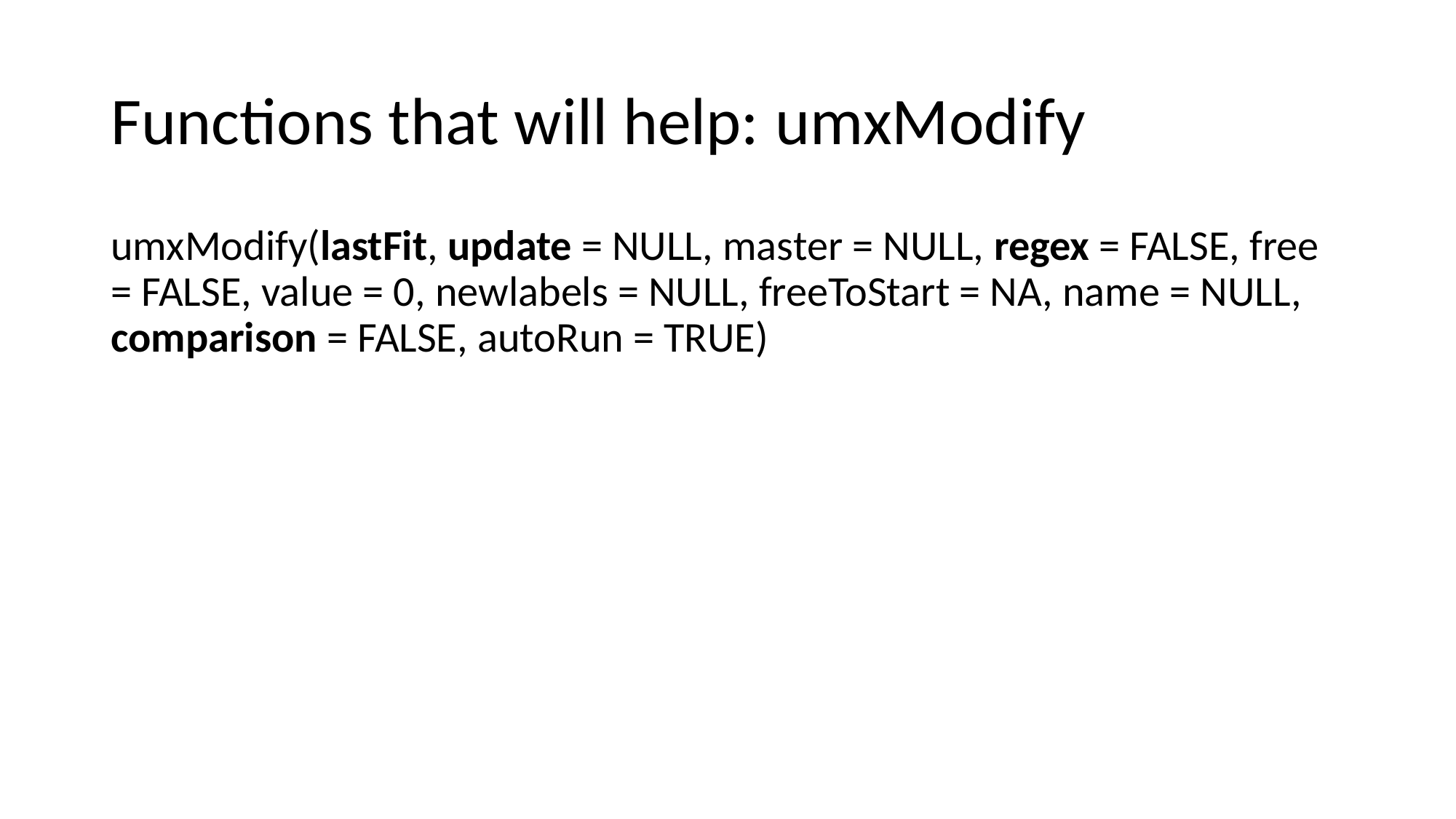

# Functions that will help: umxModify
umxModify(lastFit, update = NULL, master = NULL, regex = FALSE, free = FALSE, value = 0, newlabels = NULL, freeToStart = NA, name = NULL, comparison = FALSE, autoRun = TRUE)